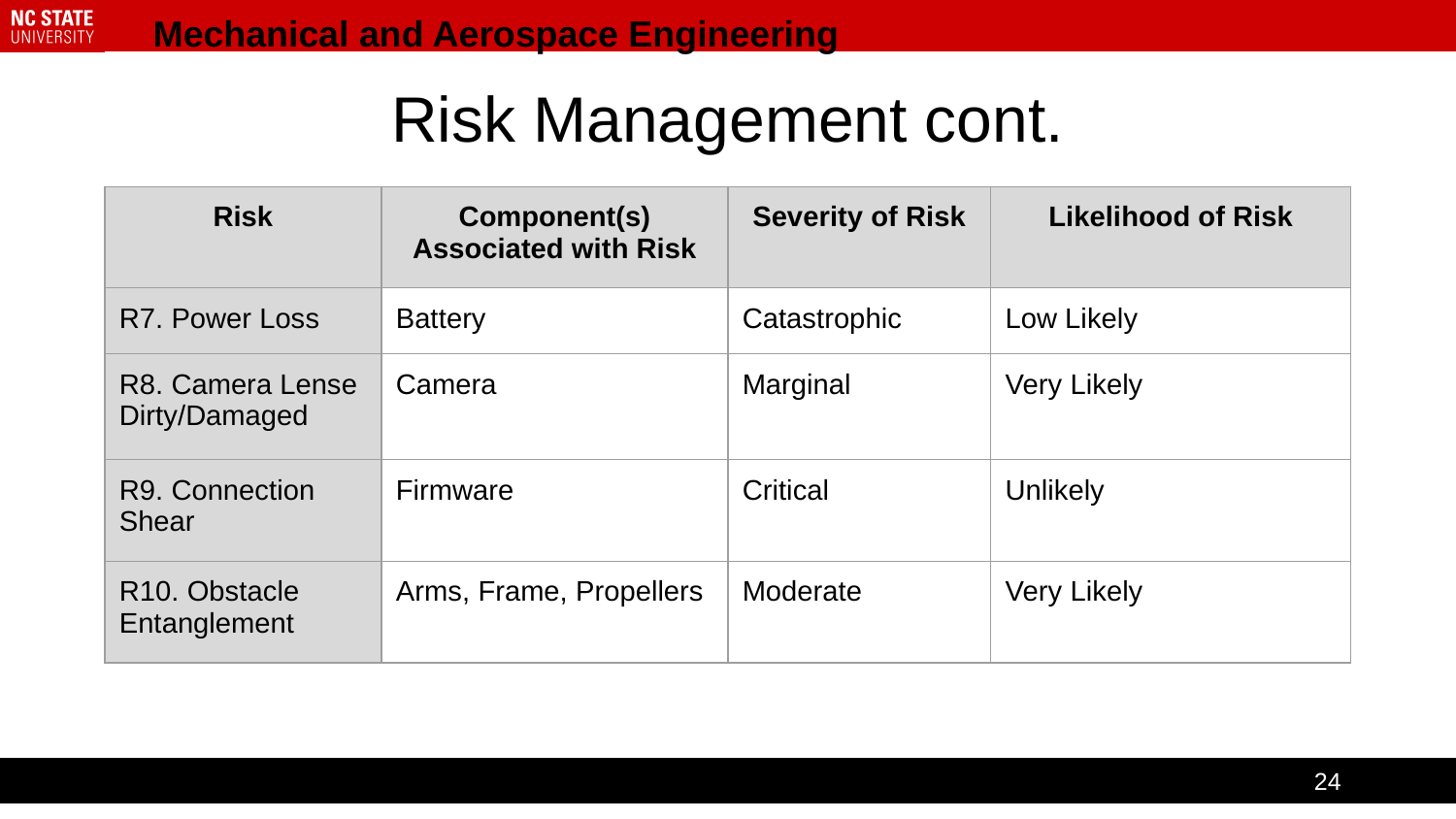

# Risk Management cont.
| Risk | Component(s) Associated with Risk | Severity of Risk | Likelihood of Risk |
| --- | --- | --- | --- |
| R7. Power Loss | Battery | Catastrophic | Low Likely |
| R8. Camera Lense Dirty/Damaged | Camera | Marginal | Very Likely |
| R9. Connection Shear | Firmware | Critical | Unlikely |
| R10. Obstacle Entanglement | Arms, Frame, Propellers | Moderate | Very Likely |

24